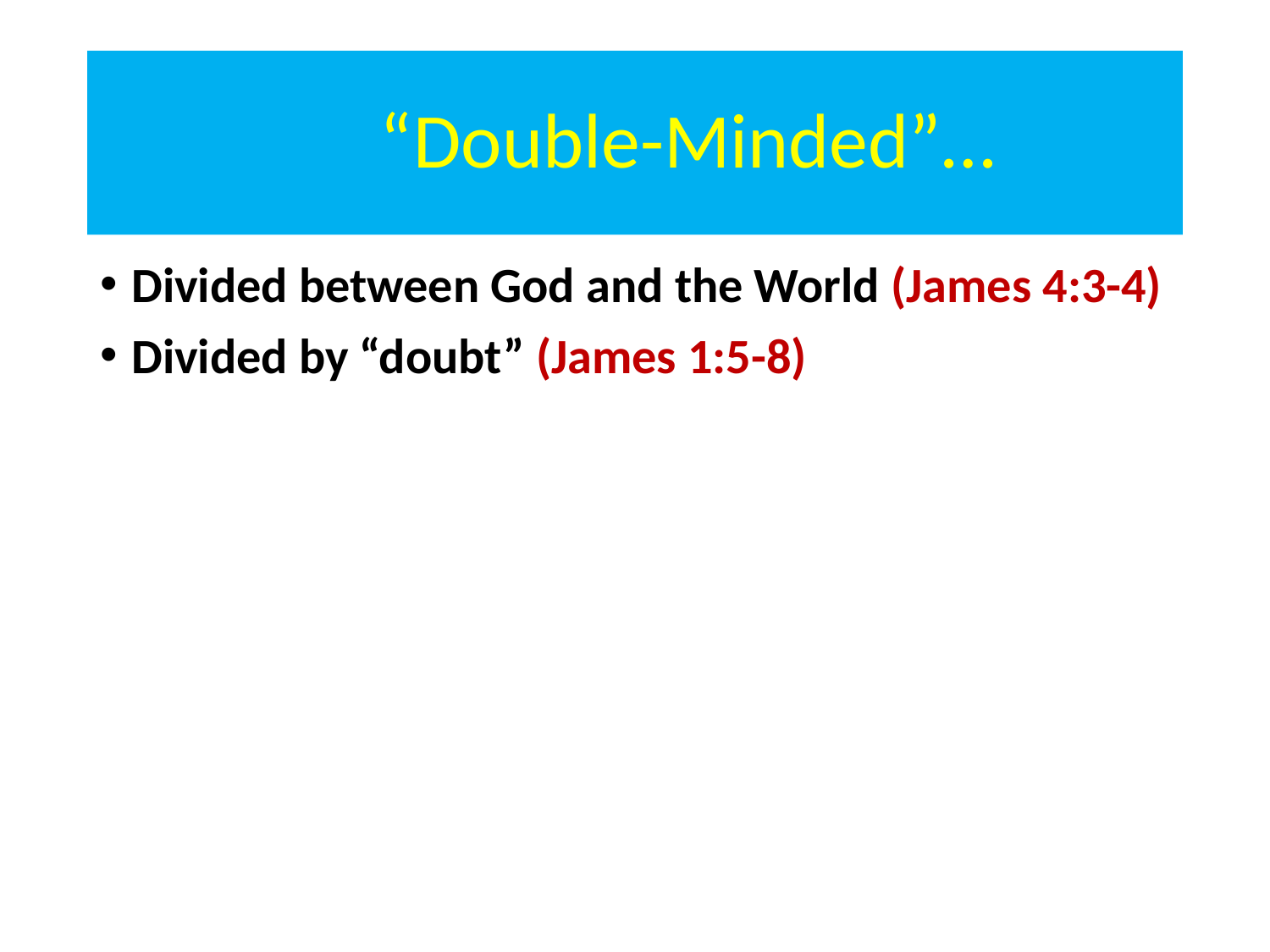

# “Double-Minded”…
Divided between God and the World (James 4:3-4)
Divided by “doubt” (James 1:5-8)